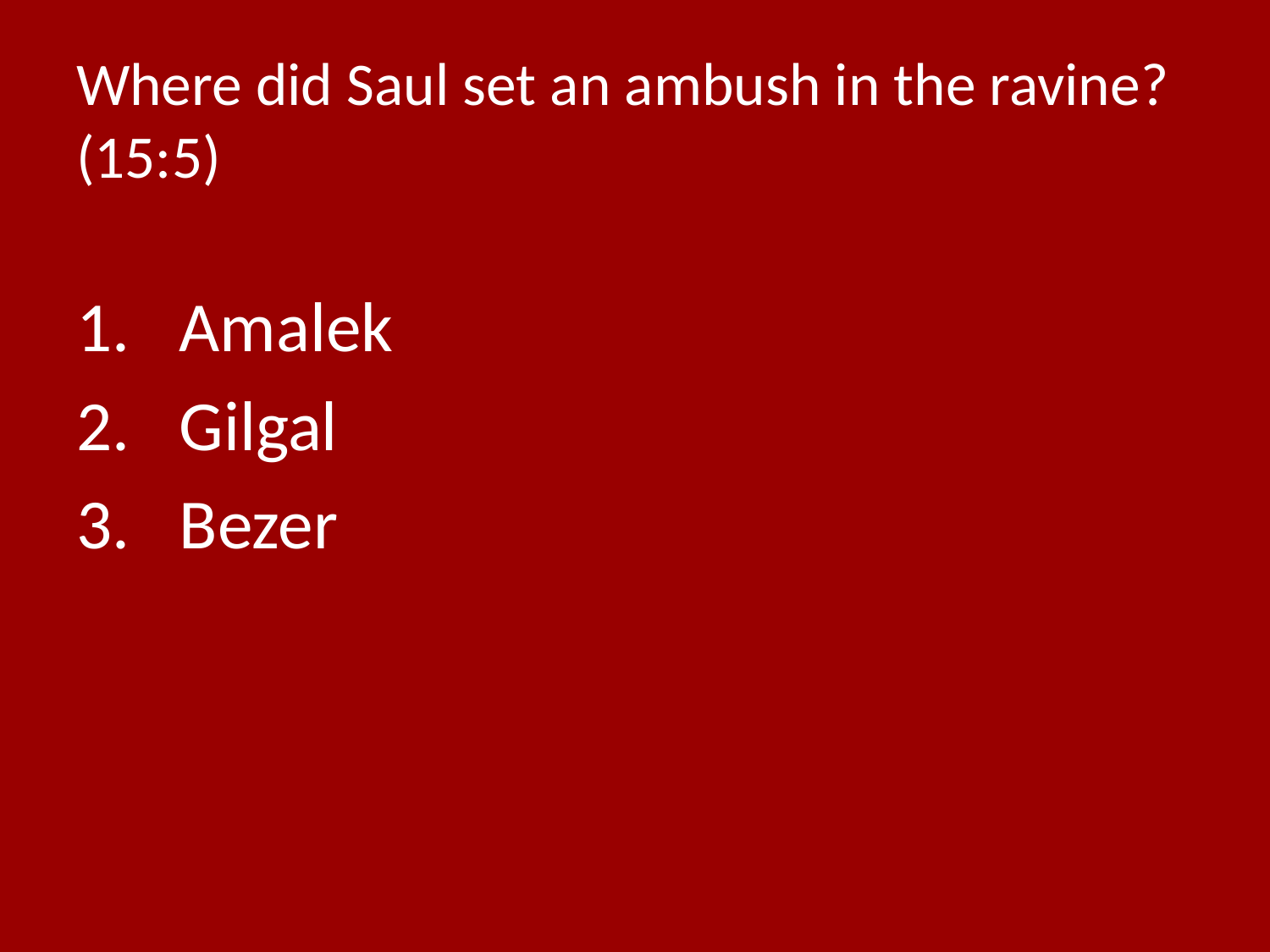

# Where did Saul set an ambush in the ravine?  (15:5)
Amalek
Gilgal
Bezer